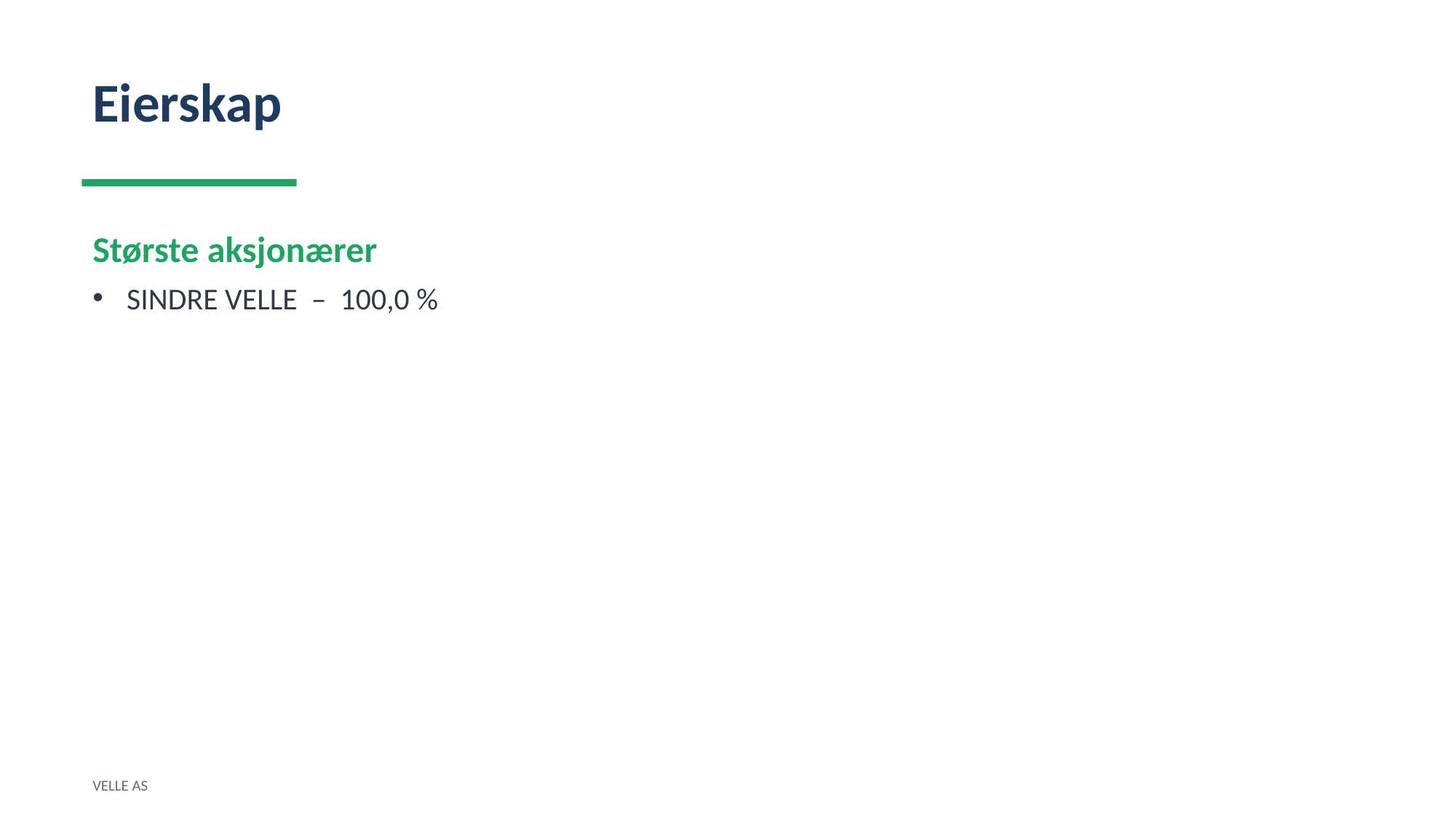

Eierskap

Største aksjonærer
SINDRE VELLE  –  100,0 %
VELLE AS